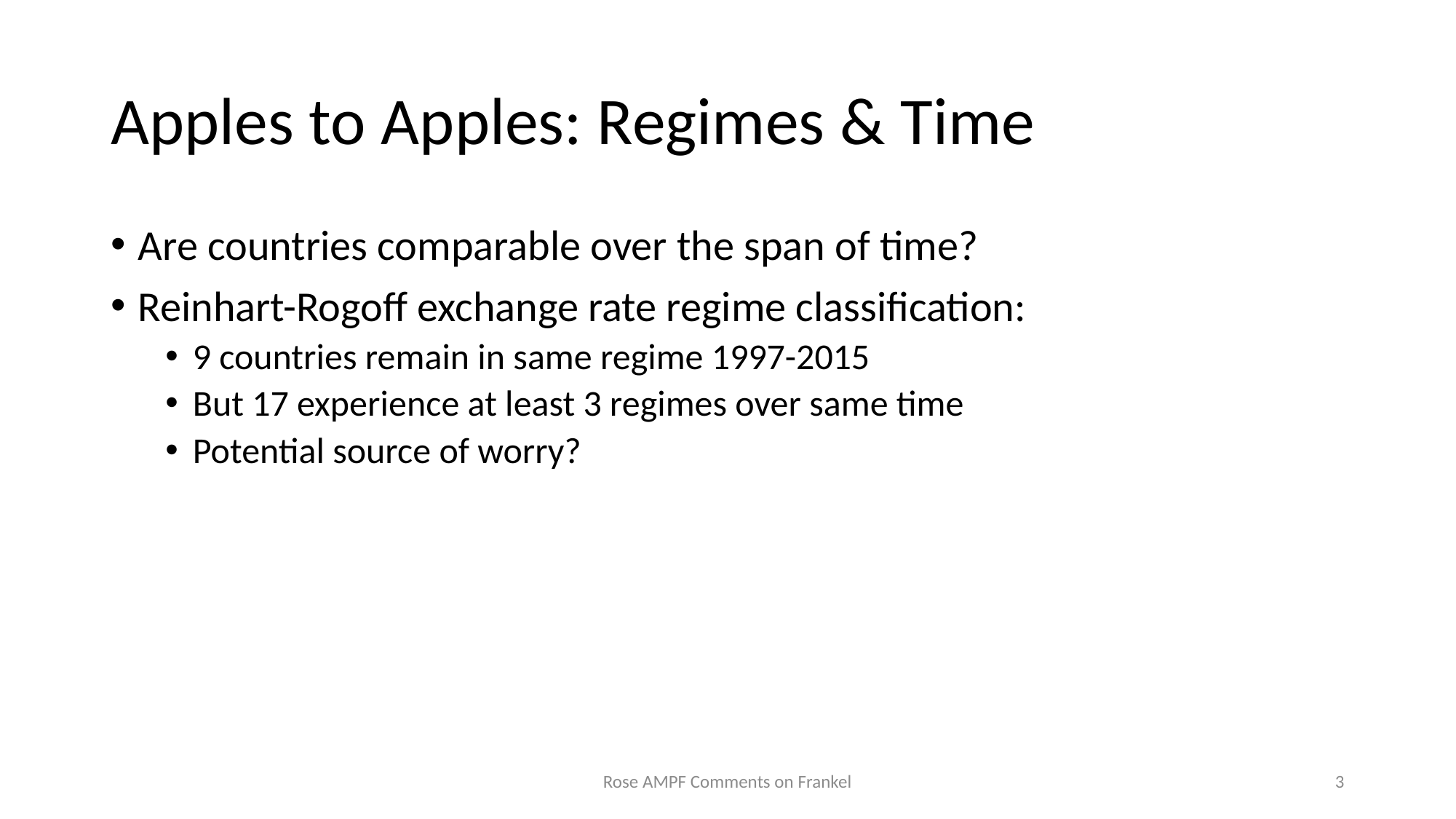

# Apples to Apples: Regimes & Time
Are countries comparable over the span of time?
Reinhart-Rogoff exchange rate regime classification:
9 countries remain in same regime 1997-2015
But 17 experience at least 3 regimes over same time
Potential source of worry?
Rose AMPF Comments on Frankel
3